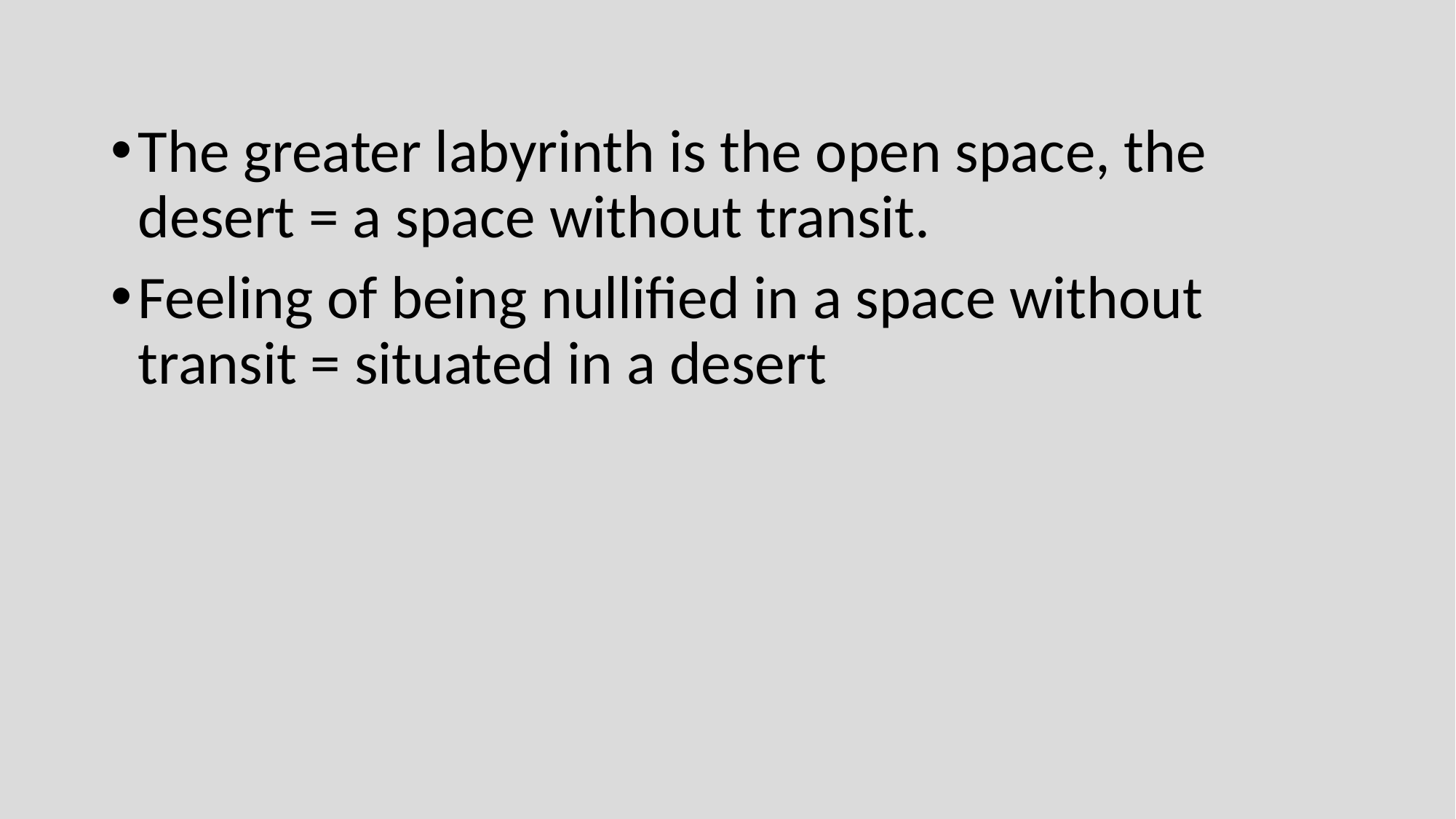

The greater labyrinth is the open space, the desert = a space without transit.
Feeling of being nullified in a space without transit = situated in a desert